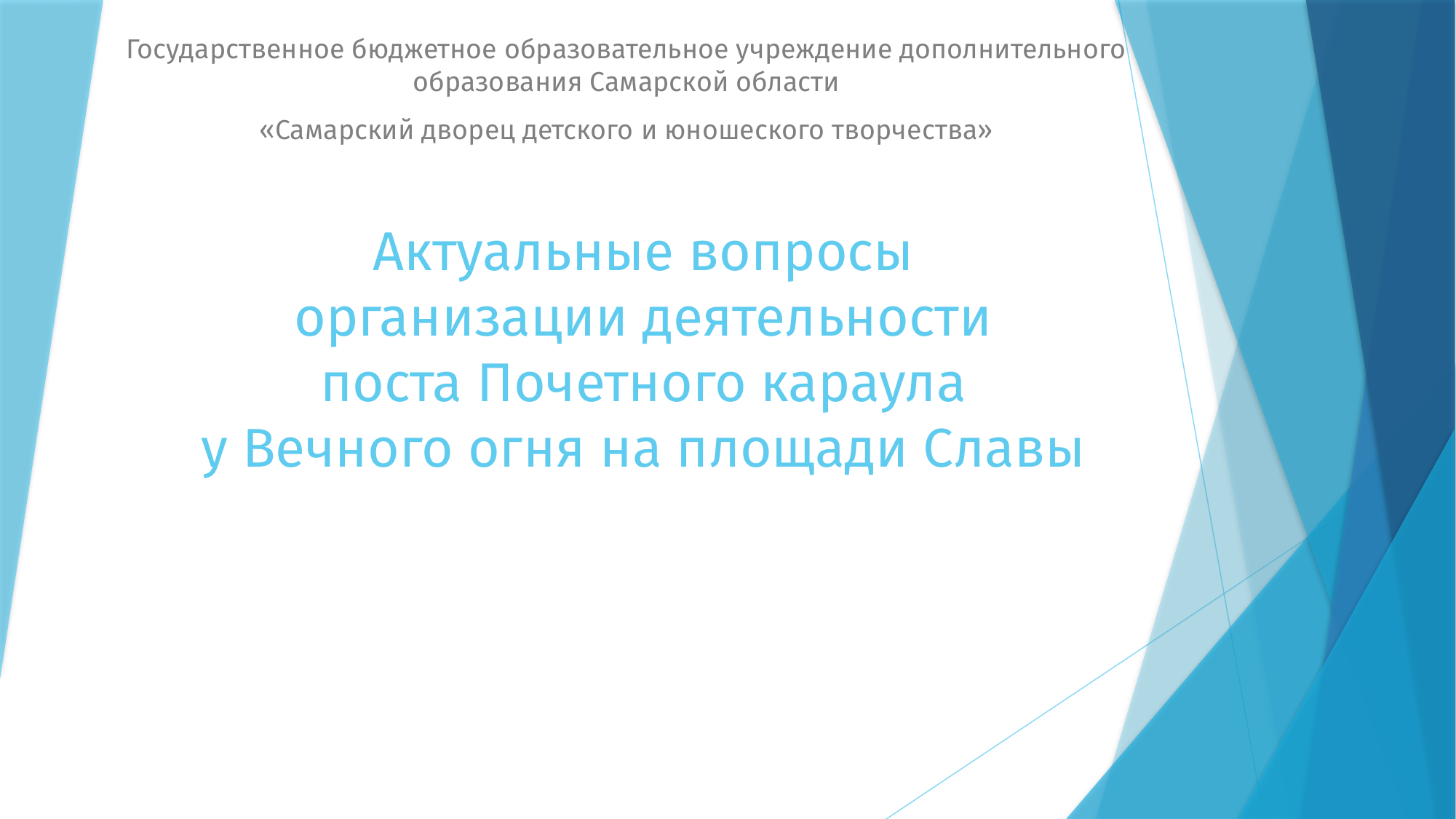

Государственное бюджетное образовательное учреждение дополнительного образования Самарской области
«Самарский дворец детского и юношеского творчества»
# Актуальные вопросы организации деятельности поста Почетного караула у Вечного огня на площади Славы